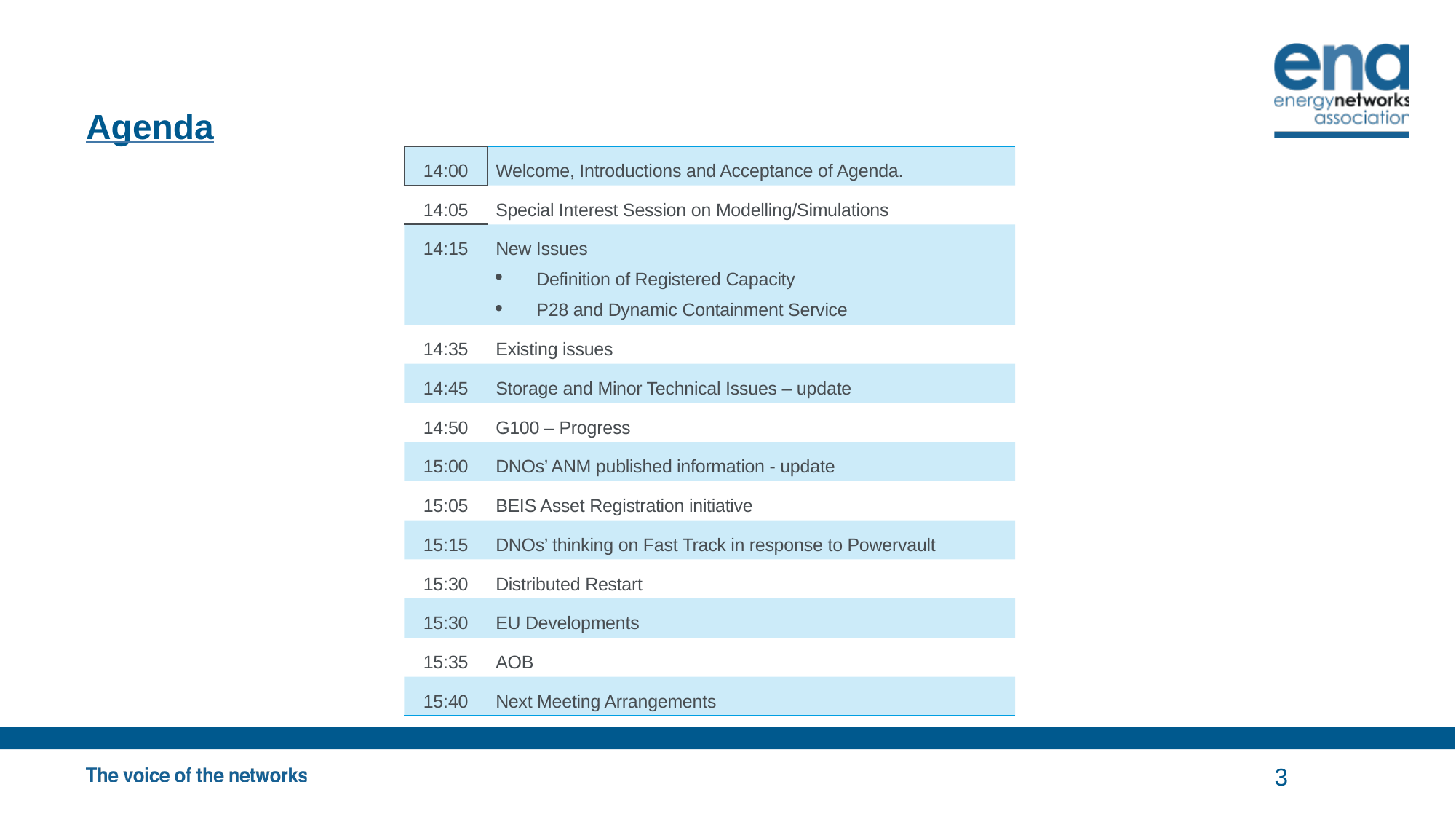

# Agenda
| 14:00 | Welcome, Introductions and Acceptance of Agenda. |
| --- | --- |
| 14:05 | Special Interest Session on Modelling/Simulations |
| 14:15 | New Issues Definition of Registered Capacity P28 and Dynamic Containment Service |
| 14:35 | Existing issues |
| 14:45 | Storage and Minor Technical Issues – update |
| 14:50 | G100 – Progress |
| 15:00 | DNOs’ ANM published information - update |
| 15:05 | BEIS Asset Registration initiative |
| 15:15 | DNOs’ thinking on Fast Track in response to Powervault |
| 15:30 | Distributed Restart |
| 15:30 | EU Developments |
| 15:35 | AOB |
| 15:40 | Next Meeting Arrangements |
3